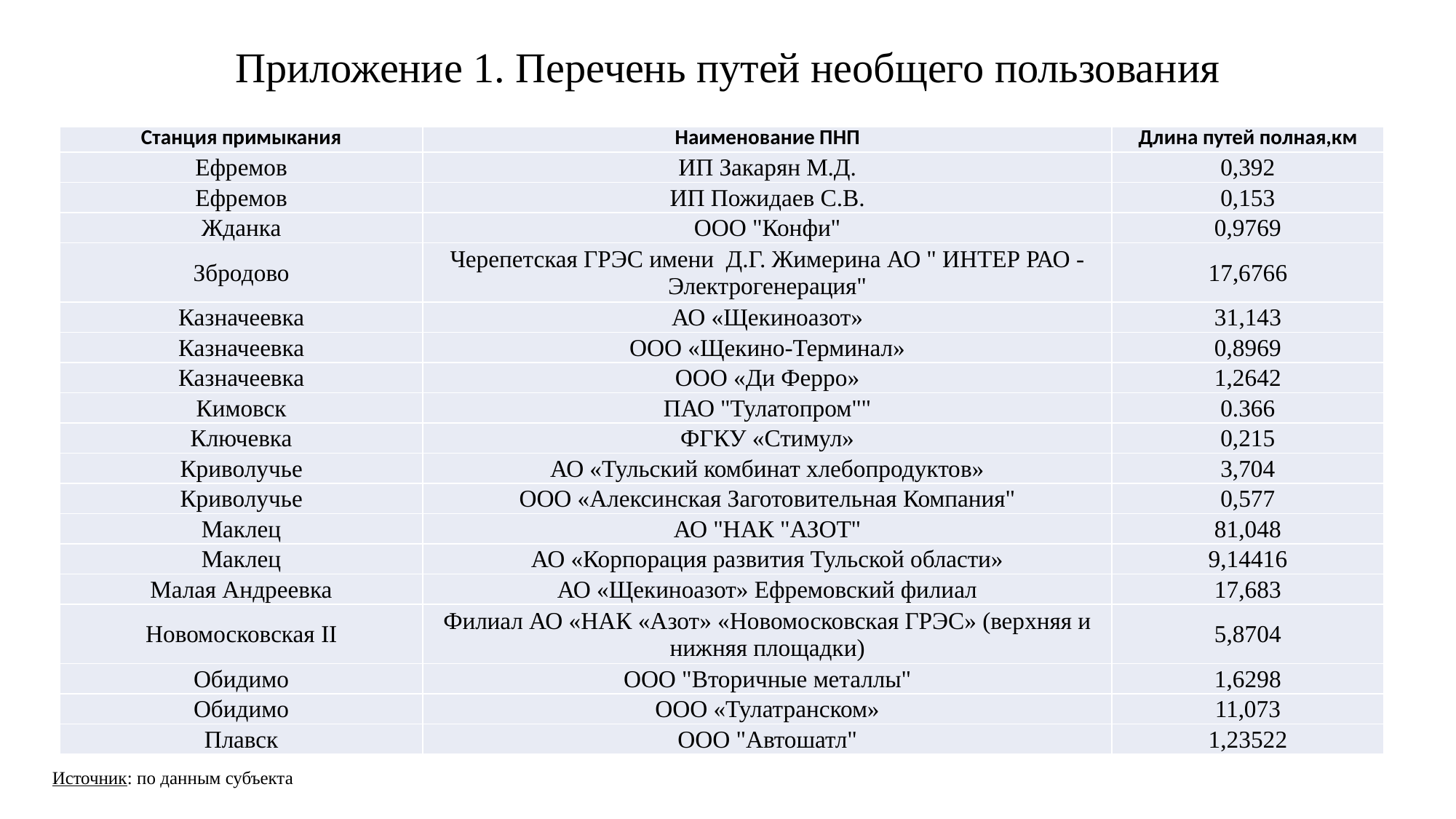

# Приложение 1. Перечень путей необщего пользования
| Станция примыкания | Наименование ПНП | Длина путей полная,км |
| --- | --- | --- |
| Ефремов | ИП Закарян М.Д. | 0,392 |
| Ефремов | ИП Пожидаев С.В. | 0,153 |
| Жданка | ООО "Конфи" | 0,9769 |
| Збродово | Черепетская ГРЭС имени Д.Г. Жимерина АО " ИНТЕР РАО - Электрогенерация" | 17,6766 |
| Казначеевка | АО «Щекиноазот» | 31,143 |
| Казначеевка | ООО «Щекино-Терминал» | 0,8969 |
| Казначеевка | ООО «Ди Ферро» | 1,2642 |
| Кимовск | ПАО "Тулатопром"" | 0.366 |
| Ключевка | ФГКУ «Стимул» | 0,215 |
| Криволучье | АО «Тульский комбинат хлебопродуктов» | 3,704 |
| Криволучье | ООО «Алексинская Заготовительная Компания" | 0,577 |
| Маклец | АО "НАК "АЗОТ" | 81,048 |
| Маклец | АО «Корпорация развития Тульской области» | 9,14416 |
| Малая Андреевка | АО «Щекиноазот» Ефремовский филиал | 17,683 |
| Новомосковская II | Филиал АО «НАК «Азот» «Новомосковская ГРЭС» (верхняя и нижняя площадки) | 5,8704 |
| Обидимо | ООО "Вторичные металлы" | 1,6298 |
| Обидимо | ООО «Тулатранском» | 11,073 |
| Плавск | ООО "Автошатл" | 1,23522 |
Источник: по данным субъекта